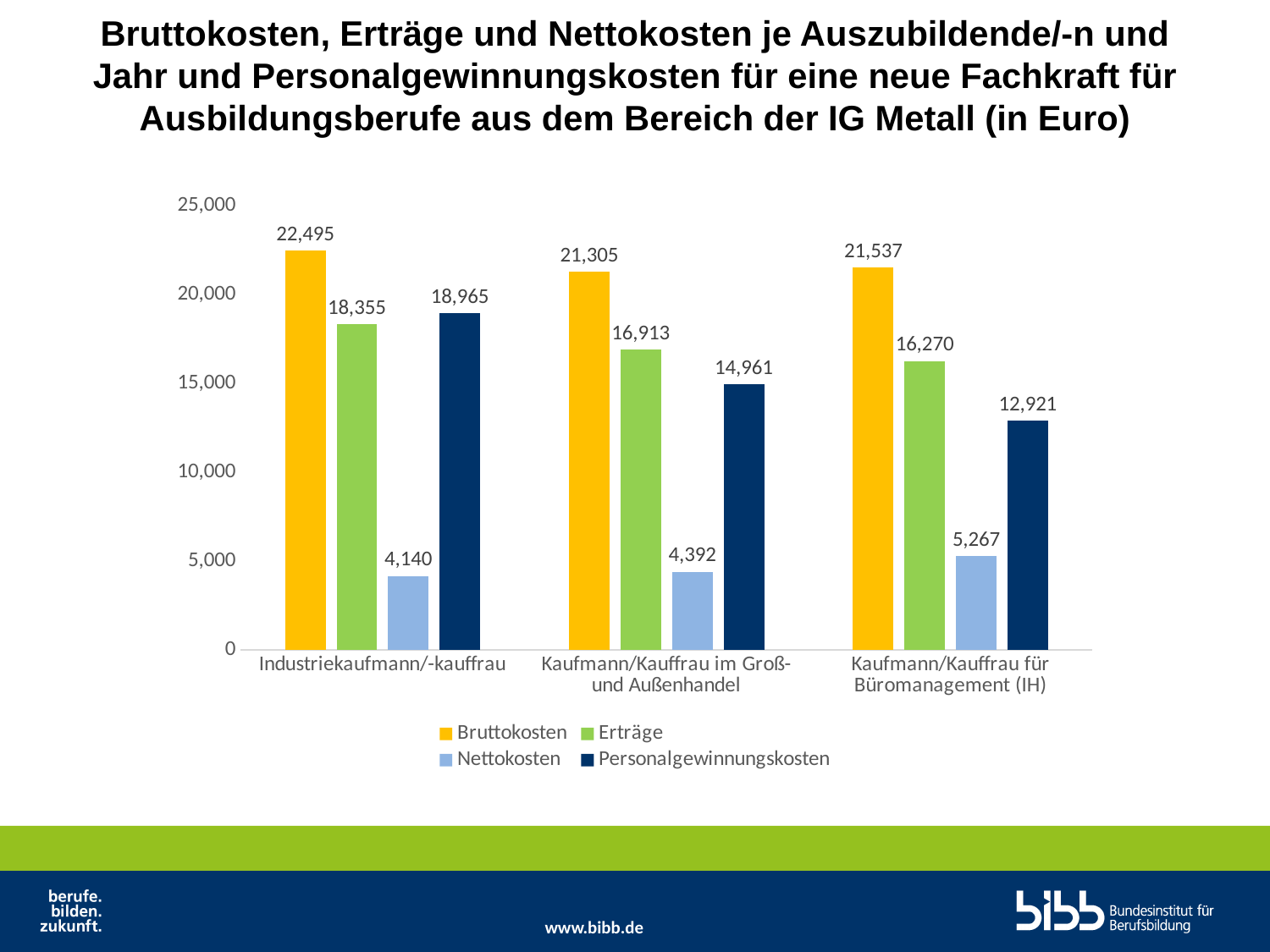

Bruttokosten, Erträge und Nettokosten je Auszubildende/-n und Jahr und Personalgewinnungskosten für eine neue Fachkraft für Ausbildungsberufe aus dem Bereich der IG Metall (in Euro)

### Chart

| Category | Bruttokosten | Erträge | Nettokosten | Personalgewinnungskosten |
|---|---|---|---|---|
| Industriekaufmann/-kauffrau | 22495.0 | 18355.0 | 4140.0 | 18965.0 |
| Kaufmann/Kauffrau im Groß- und Außenhandel | 21305.0 | 16913.0 | 4392.0 | 14961.0 |
| Kaufmann/Kauffrau für Büromanagement (IH) | 21537.0 | 16270.0 | 5267.0 | 12921.0 |